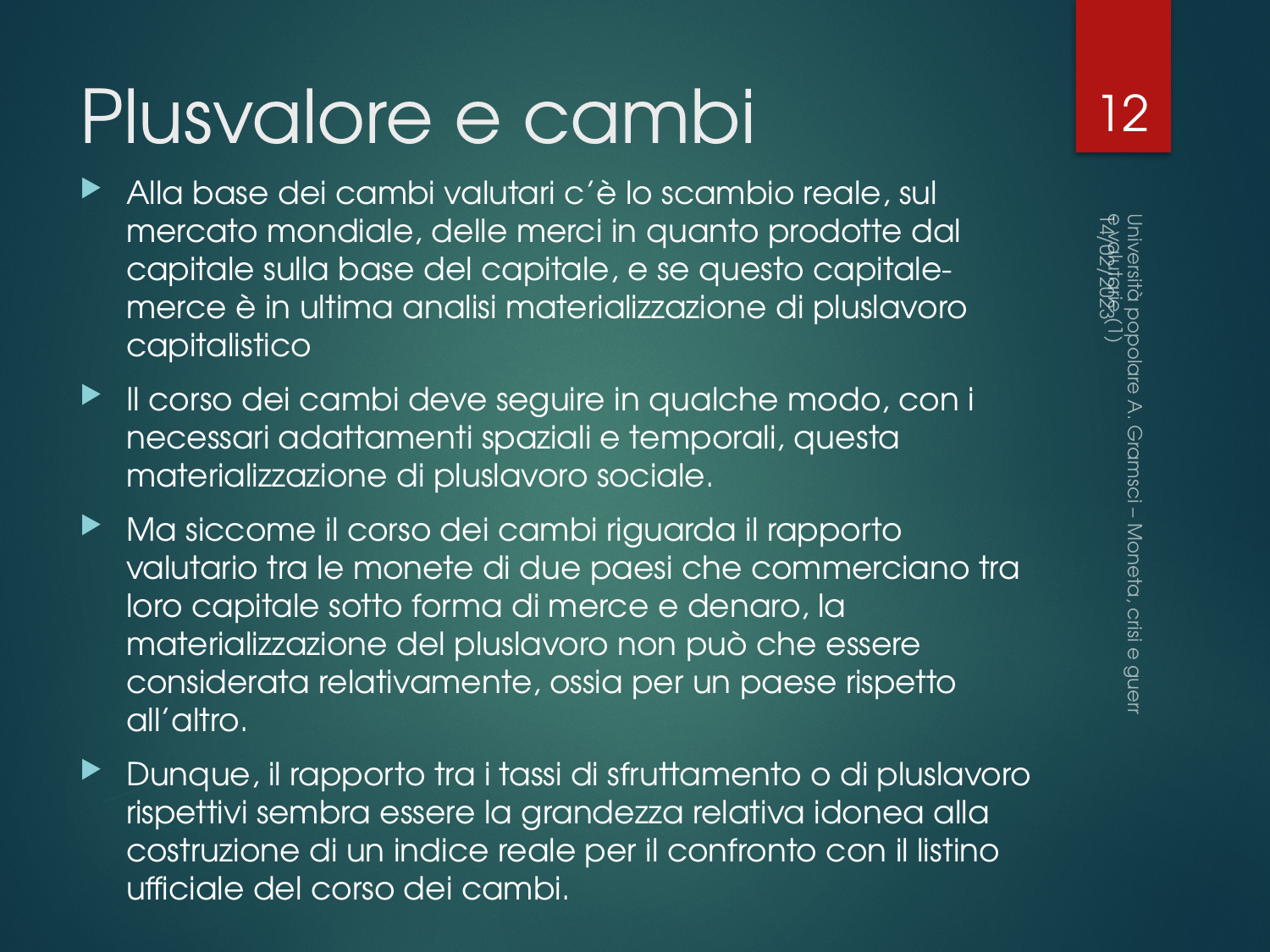

12
# Plusvalore e cambi
Alla base dei cambi valutari c’è lo scambio reale, sul mercato mondiale, delle merci in quanto prodotte dal capitale sulla base del capitale, e se questo capitale-merce è in ultima analisi materializzazione di pluslavoro capitalistico
Il corso dei cambi deve seguire in qualche modo, con i necessari adattamenti spaziali e temporali, questa materializzazione di pluslavoro sociale.
Ma siccome il corso dei cambi riguarda il rapporto valutario tra le monete di due paesi che commerciano tra loro capitale sotto forma di merce e denaro, la materializzazione del pluslavoro non può che essere considerata relativamente, ossia per un paese rispetto all’altro.
Dunque, il rapporto tra i tassi di sfruttamento o di pluslavoro rispettivi sembra essere la grandezza relativa idonea alla costruzione di un indice reale per il confronto con il listino ufficiale del corso dei cambi.
14/02/2023
Università popolare A. Gramsci – Moneta, crisi e guerre valutarie (1)